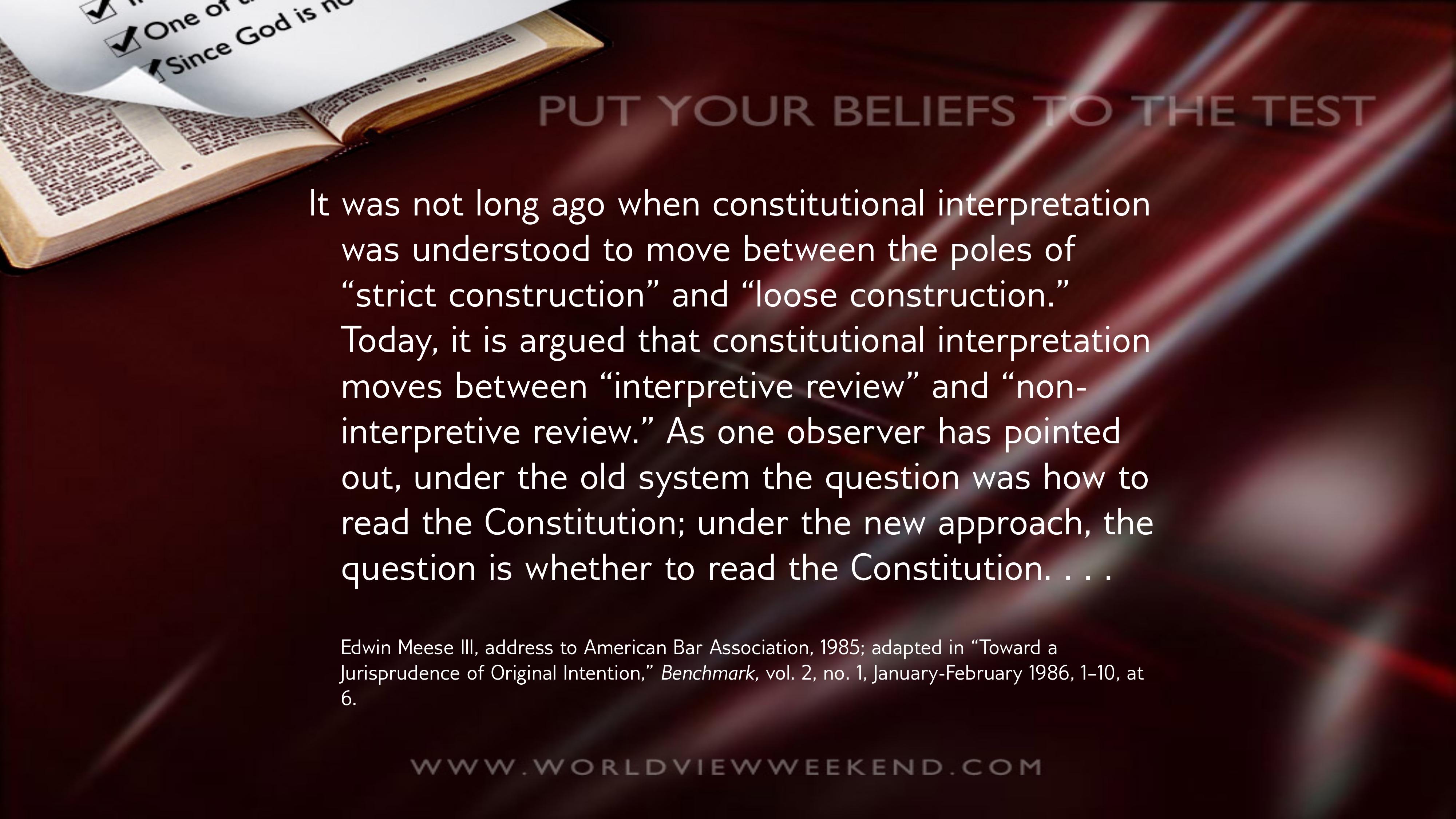

It was not long ago when constitutional interpretation was understood to move between the poles of “strict construction” and “loose construction.” Today, it is argued that constitutional interpretation moves between “interpretive review” and “non-interpretive review.” As one observer has pointed out, under the old system the question was how to read the Constitution; under the new approach, the question is whether to read the Constitution. . . .
Edwin Meese III, address to American Bar Association, 1985; adapted in “Toward a Jurisprudence of Original Intention,” Benchmark, vol. 2, no. 1, January-February 1986, 1–10, at 6.